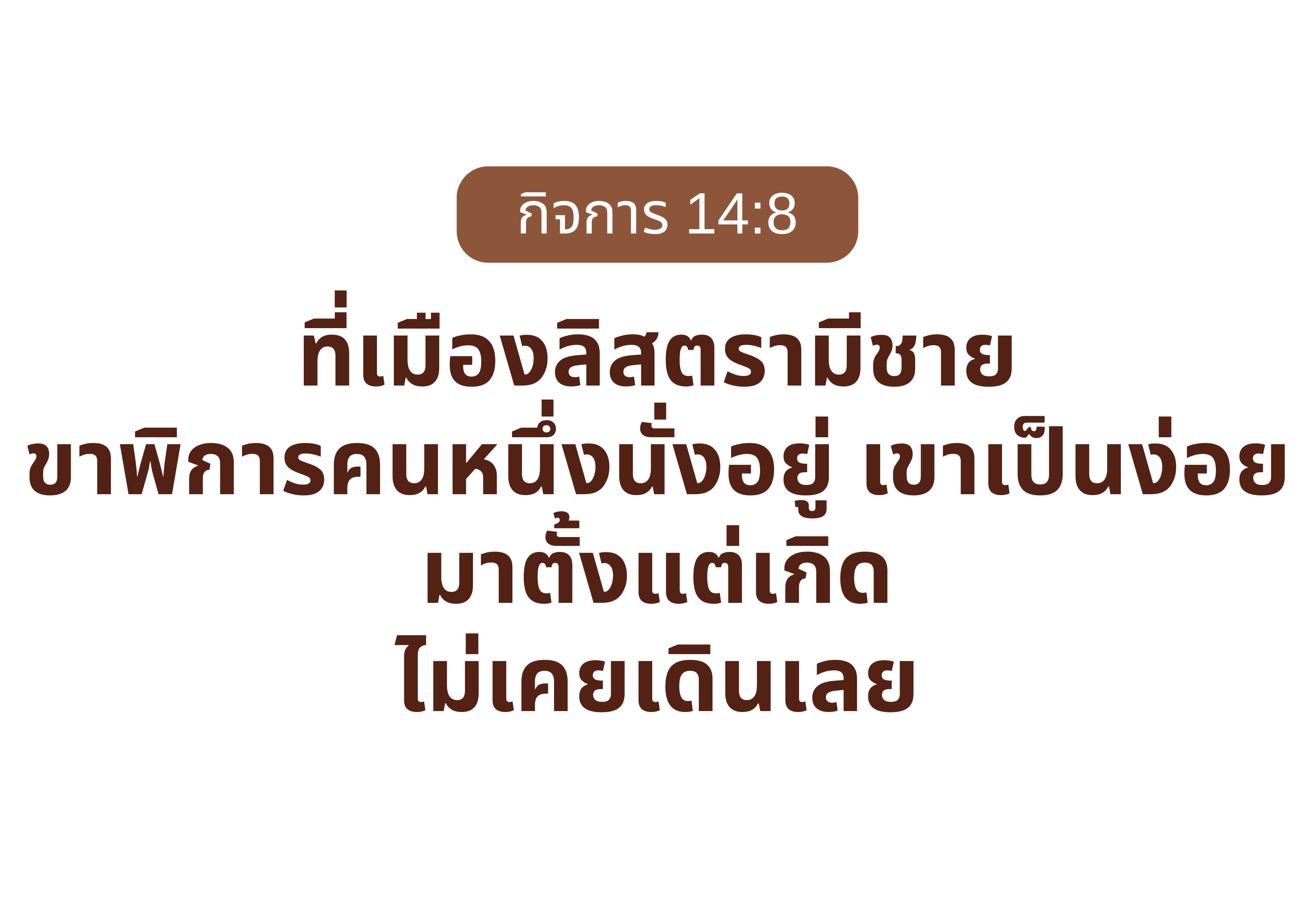

กิจการ 14:8
ที่เมืองลิสตรามีชาย
ขาพิการคนหนึ่งนั่งอยู่ เขาเป็นง่อยมาตั้งแต่เกิด
ไม่เคยเดินเลย